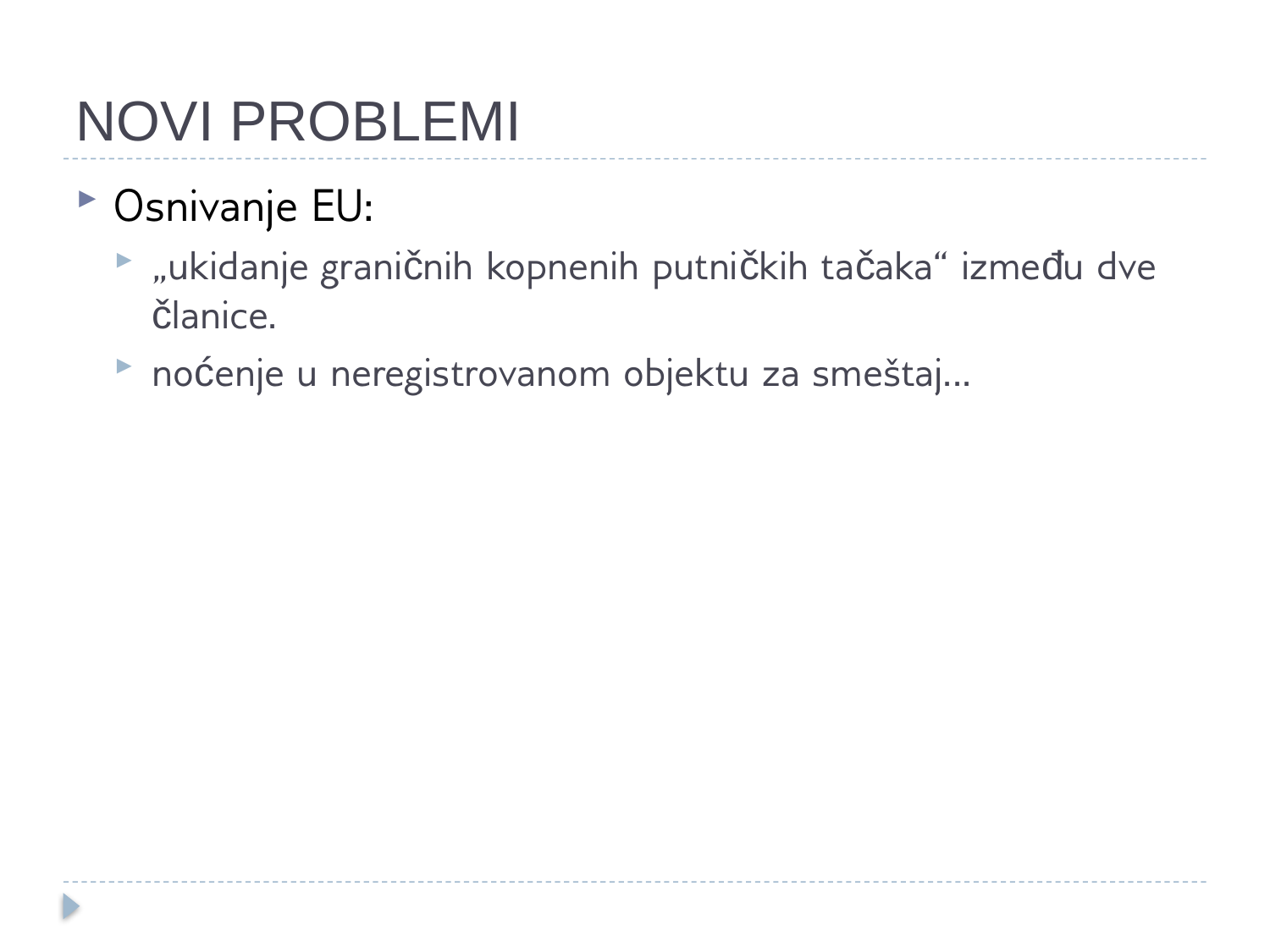

# NOVI PROBLEMI
Osnivanje EU:
„ukidanje graničnih kopnenih putničkih tačaka“ između dve članice.
noćenje u neregistrovanom objektu za smeštaj...